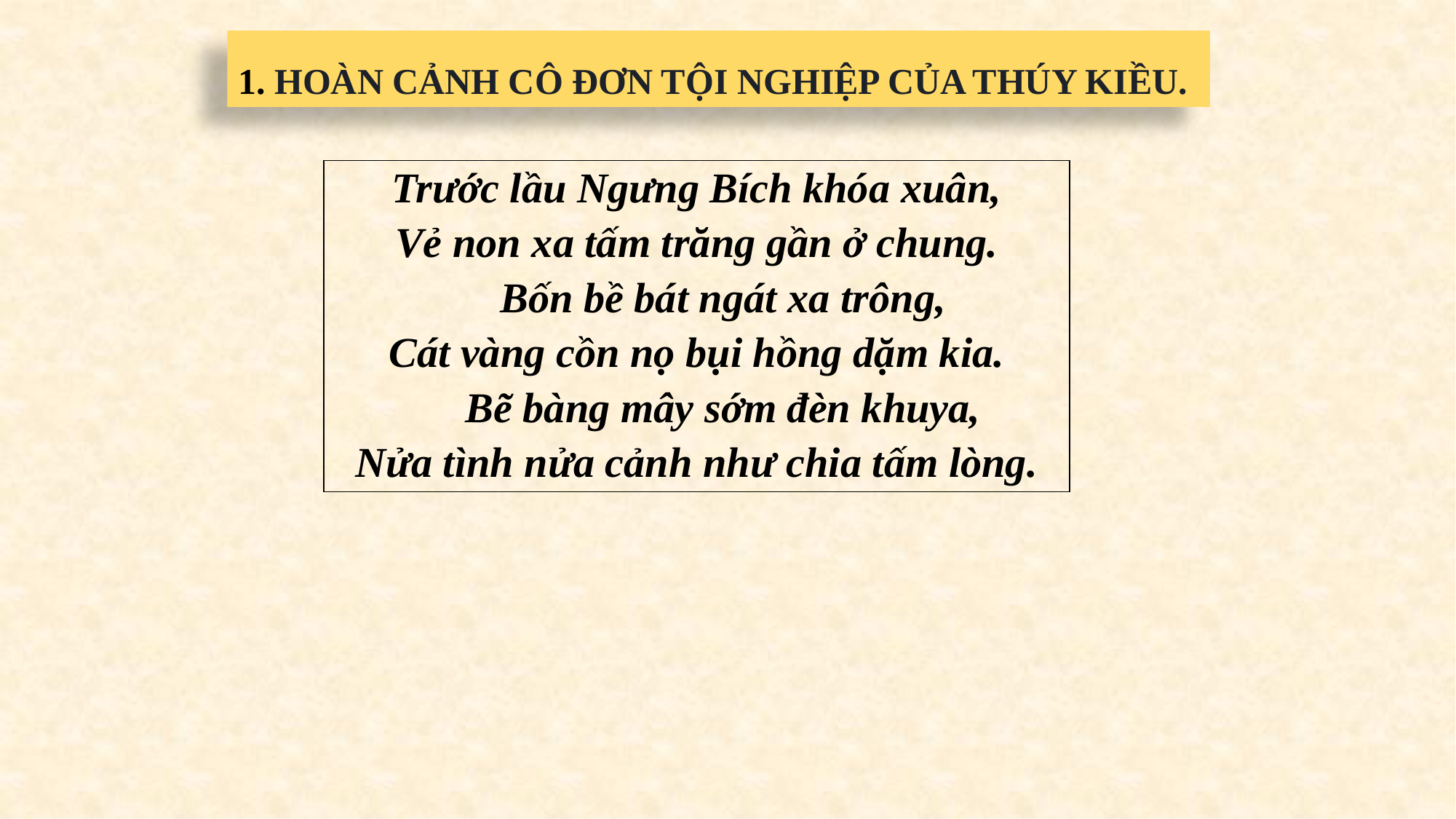

1. HOÀN CẢNH CÔ ĐƠN TỘI NGHIỆP CỦA THÚY KIỀU.
Trước lầu Ngưng Bích khóa xuân,
Vẻ non xa tấm trăng gần ở chung.
     Bốn bề bát ngát xa trông,
Cát vàng cồn nọ bụi hồng dặm kia.
     Bẽ bàng mây sớm đèn khuya,
Nửa tình nửa cảnh như chia tấm lòng.